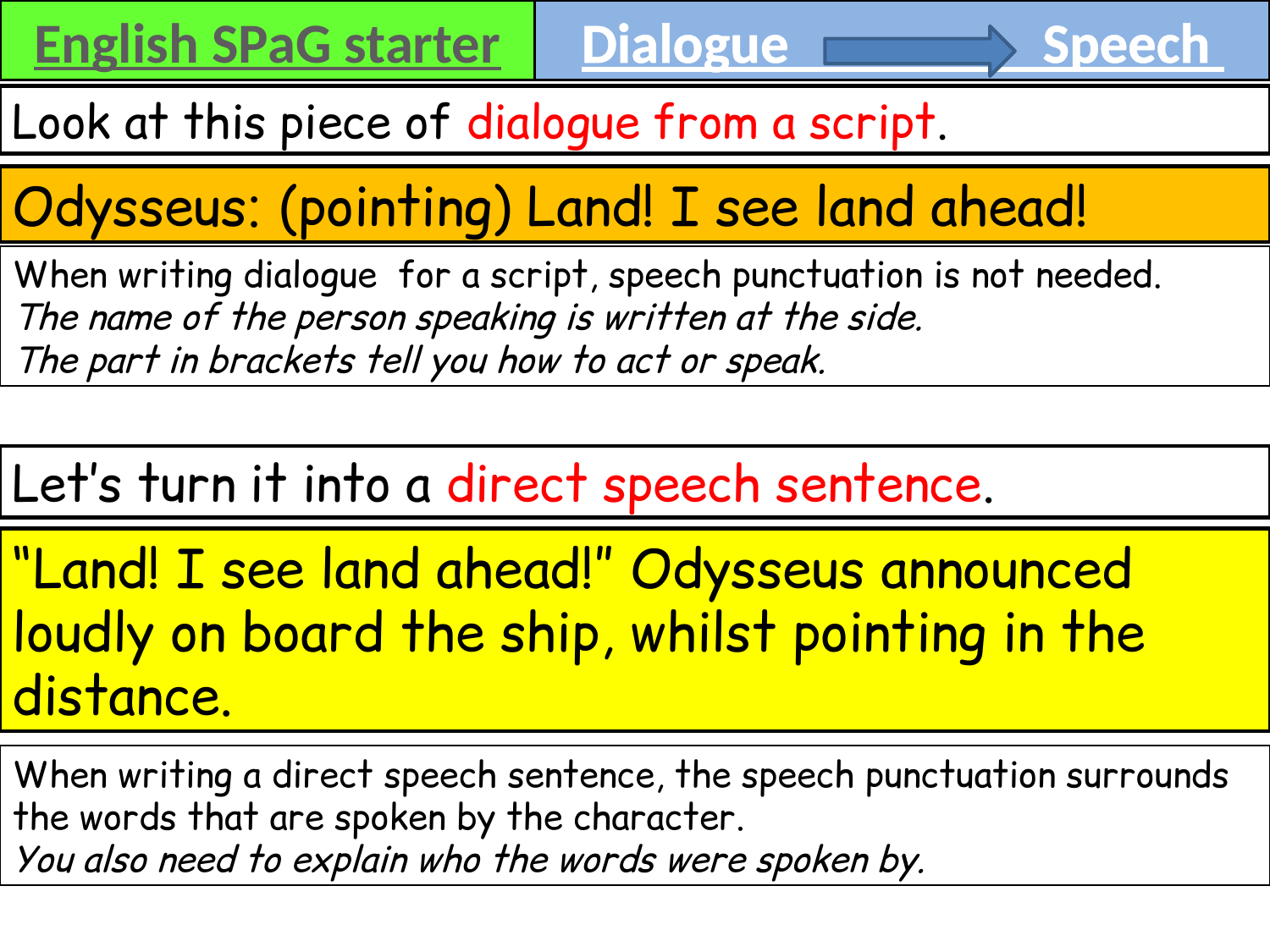

English SPaG starter
Dialogue                    Speech

Look at this piece of dialogue from a script.
Odysseus: (pointing) Land! I see land ahead!
When writing dialogue  for a script, speech punctuation is not needed.
The name of the person speaking is written at the side.
The part in brackets tell you how to act or speak.
Let’s turn it into a direct speech sentence.
“Land! I see land ahead!” Odysseus announced loudly on board the ship, whilst pointing in the distance.
When writing a direct speech sentence, the speech punctuation surrounds the words that are spoken by the character.
You also need to explain who the words were spoken by.